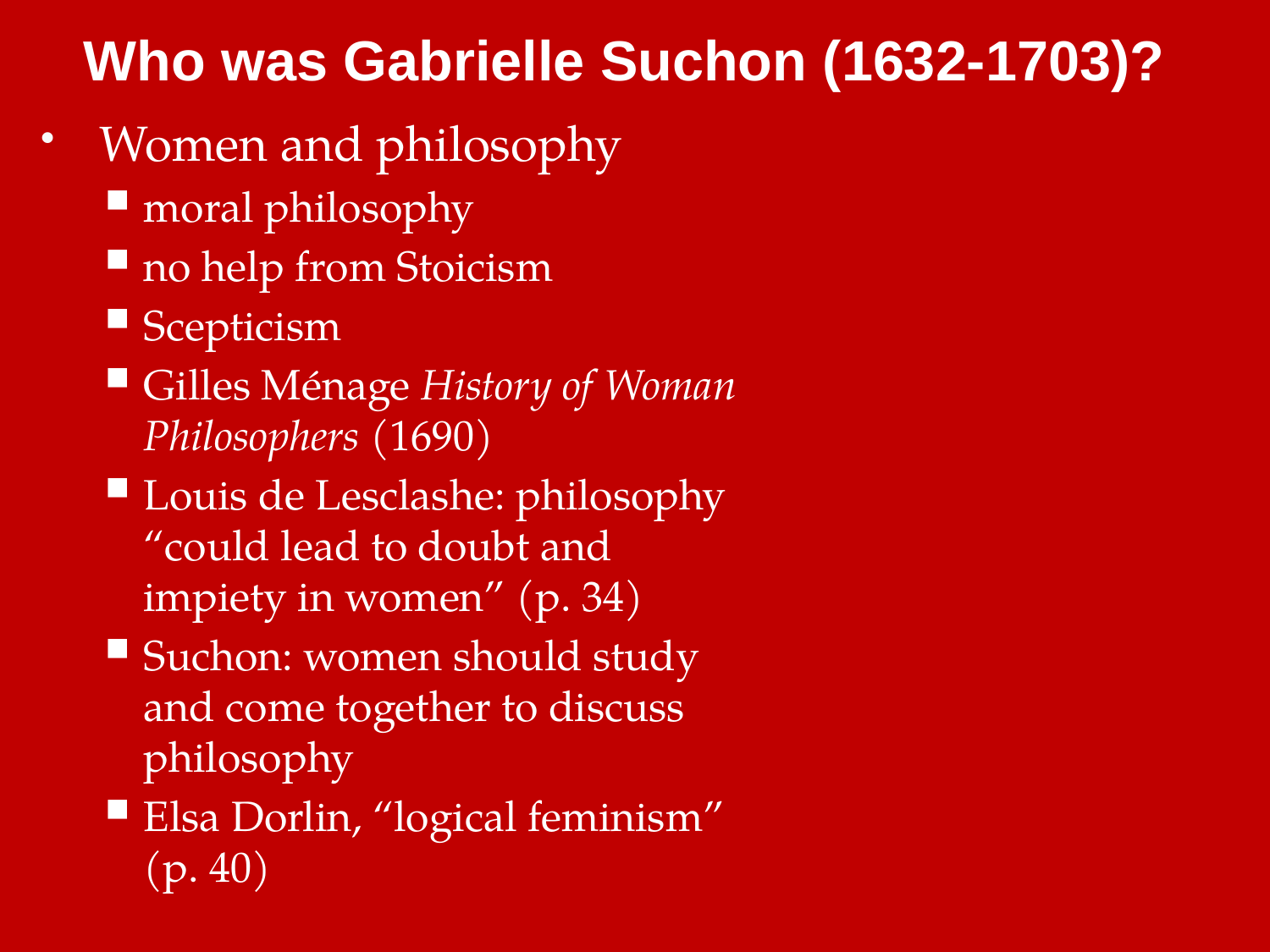

# Who was Gabrielle Suchon (1632-1703)?
Women and philosophy
moral philosophy
no help from Stoicism
Scepticism
Gilles Ménage History of Woman Philosophers (1690)
Louis de Lesclashe: philosophy “could lead to doubt and impiety in women” (p. 34)
Suchon: women should study and come together to discuss philosophy
Elsa Dorlin, “logical feminism” (p. 40)